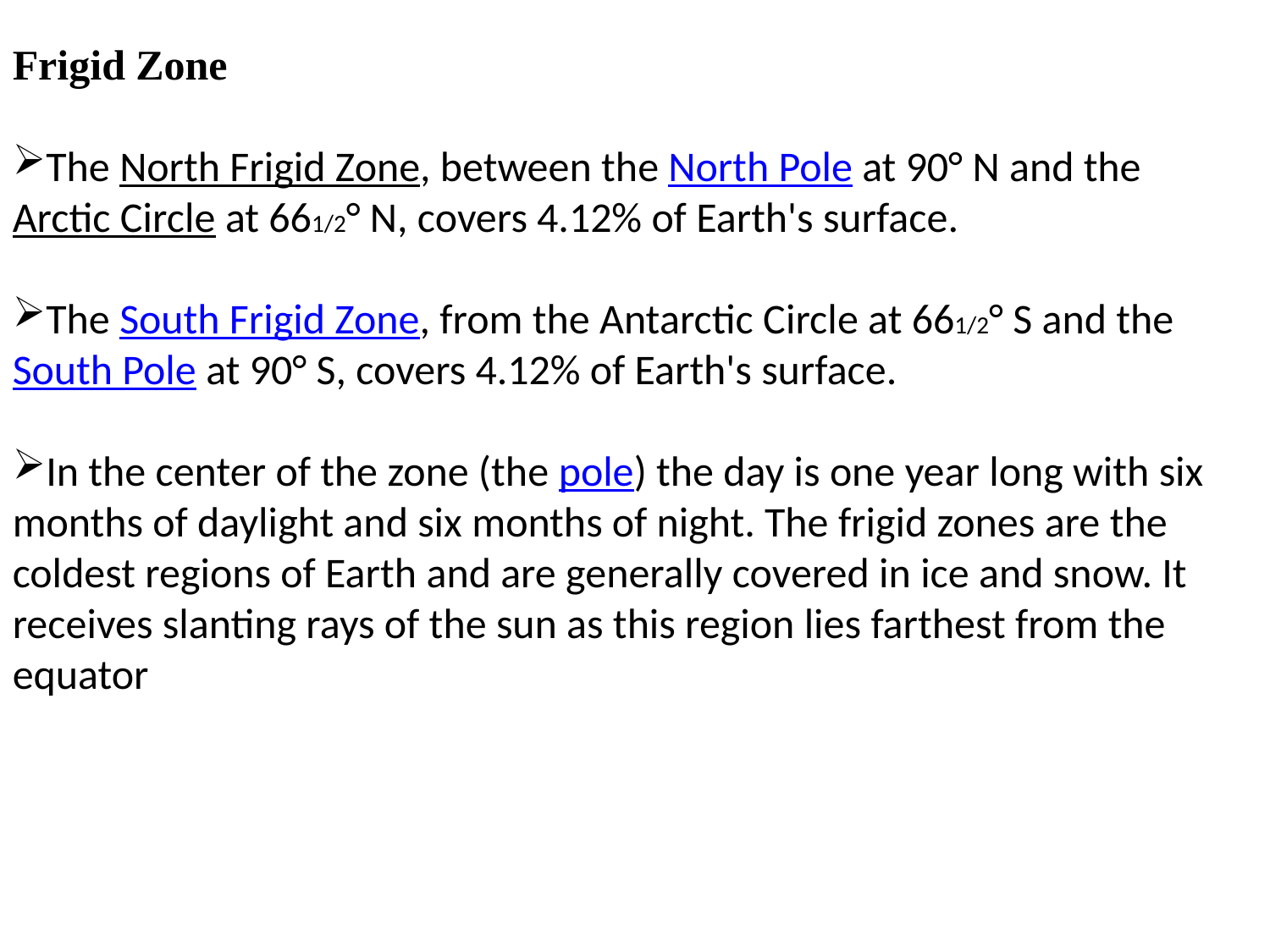

Frigid Zone

The North Frigid Zone, between the North Pole at 90° N and the Arctic Circle at 661/2° N, covers 4.12% of Earth's surface.

The South Frigid Zone, from the Antarctic Circle at 661/2° S and the South Pole at 90° S, covers 4.12% of Earth's surface.

In the center of the zone (the pole) the day is one year long with six months of daylight and six months of night. The frigid zones are the coldest regions of Earth and are generally covered in ice and snow. It receives slanting rays of the sun as this region lies farthest from the equator